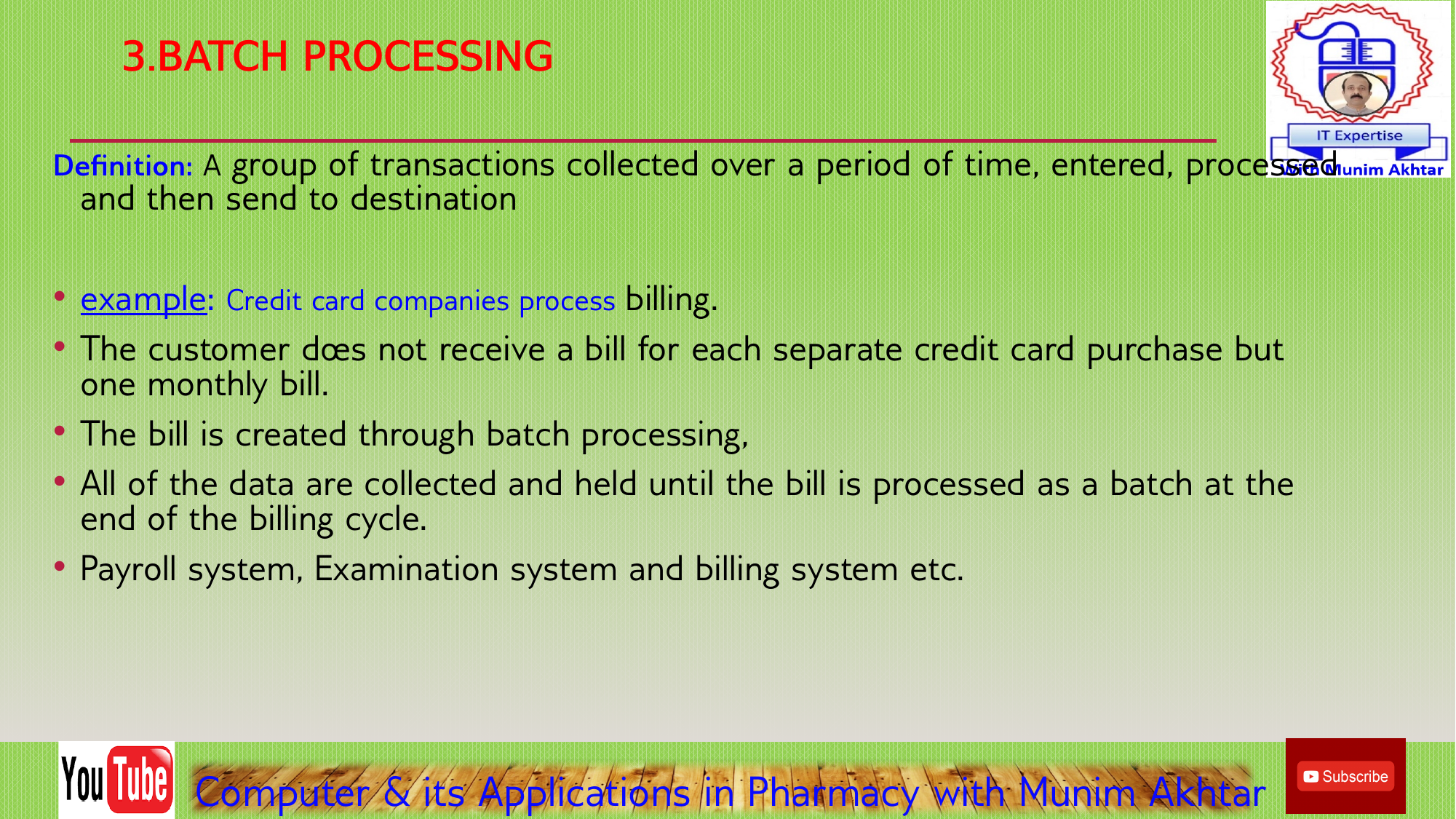

# 3.Batch processing
Definition: A group of transactions collected over a period of time, entered, processed and then send to destination

example: Credit card companies process billing.
The customer does not receive a bill for each separate credit card purchase but one monthly bill.
The bill is created through batch processing,
All of the data are collected and held until the bill is processed as a batch at the end of the billing cycle.
Payroll system, Examination system and billing system etc.